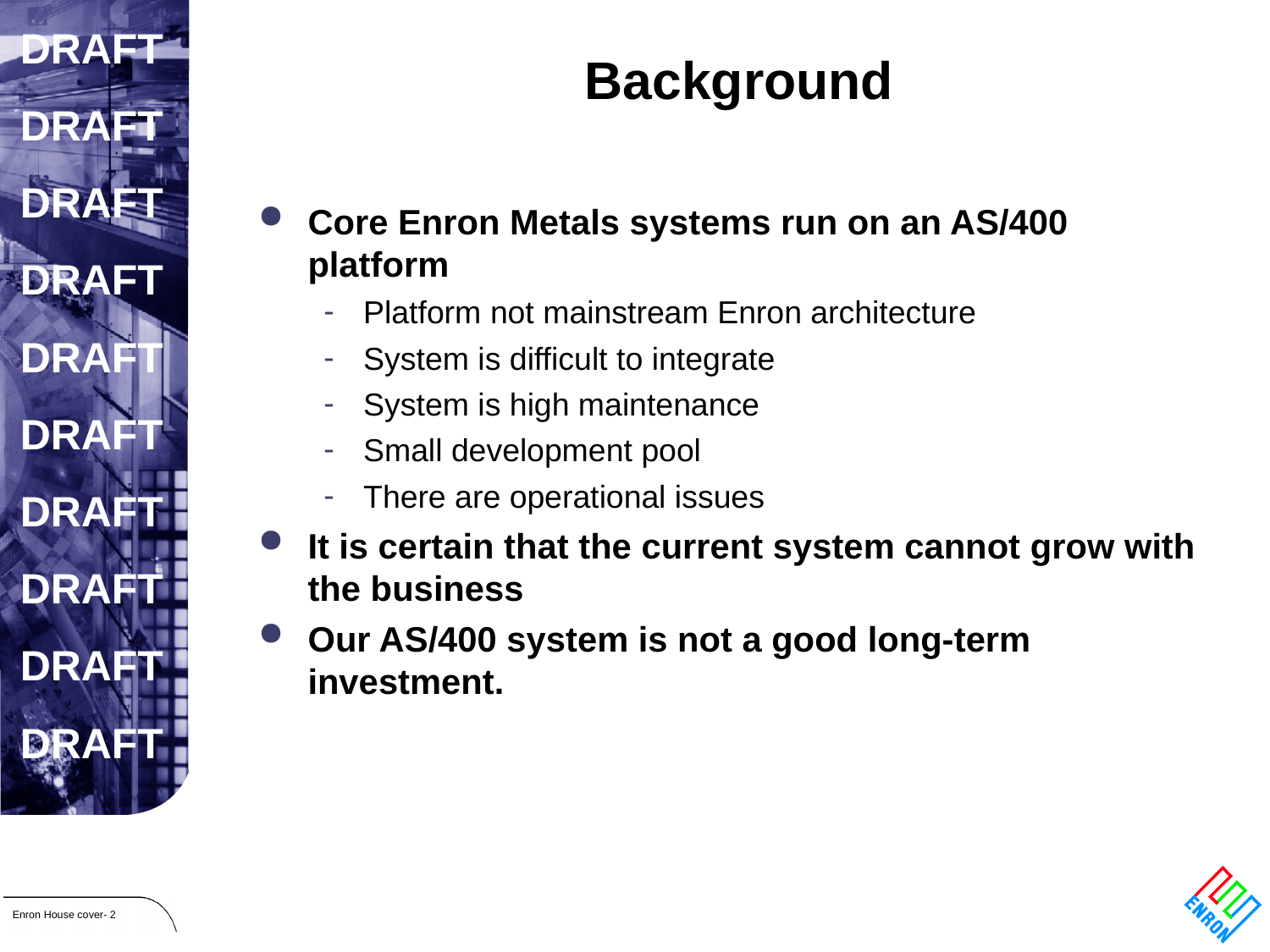

# Background
Core Enron Metals systems run on an AS/400 platform
Platform not mainstream Enron architecture
System is difficult to integrate
System is high maintenance
Small development pool
There are operational issues
It is certain that the current system cannot grow with the business
Our AS/400 system is not a good long-term investment.